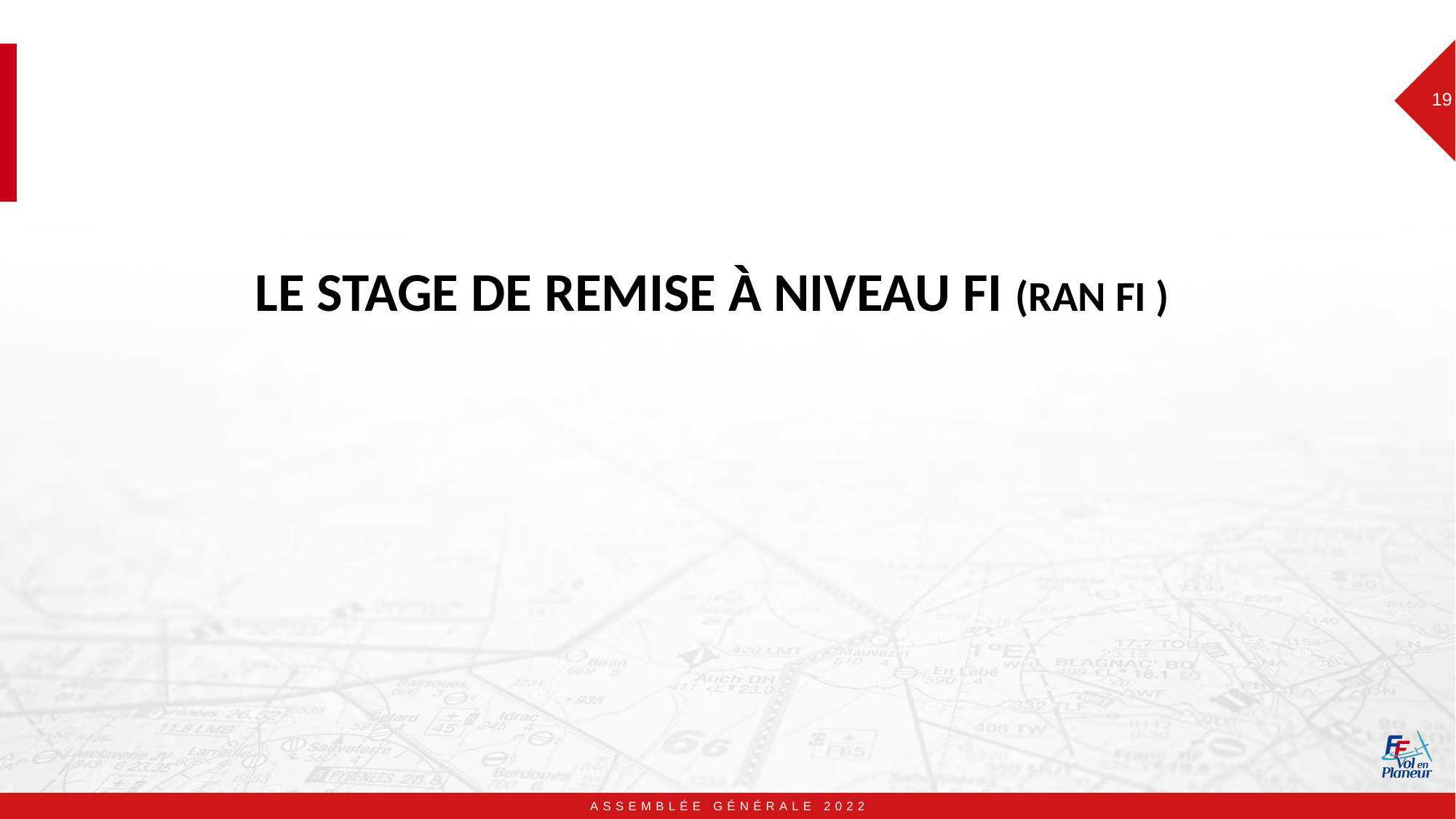

19
LE STAGE DE REMISE À NIVEAU FI (RAN FI )